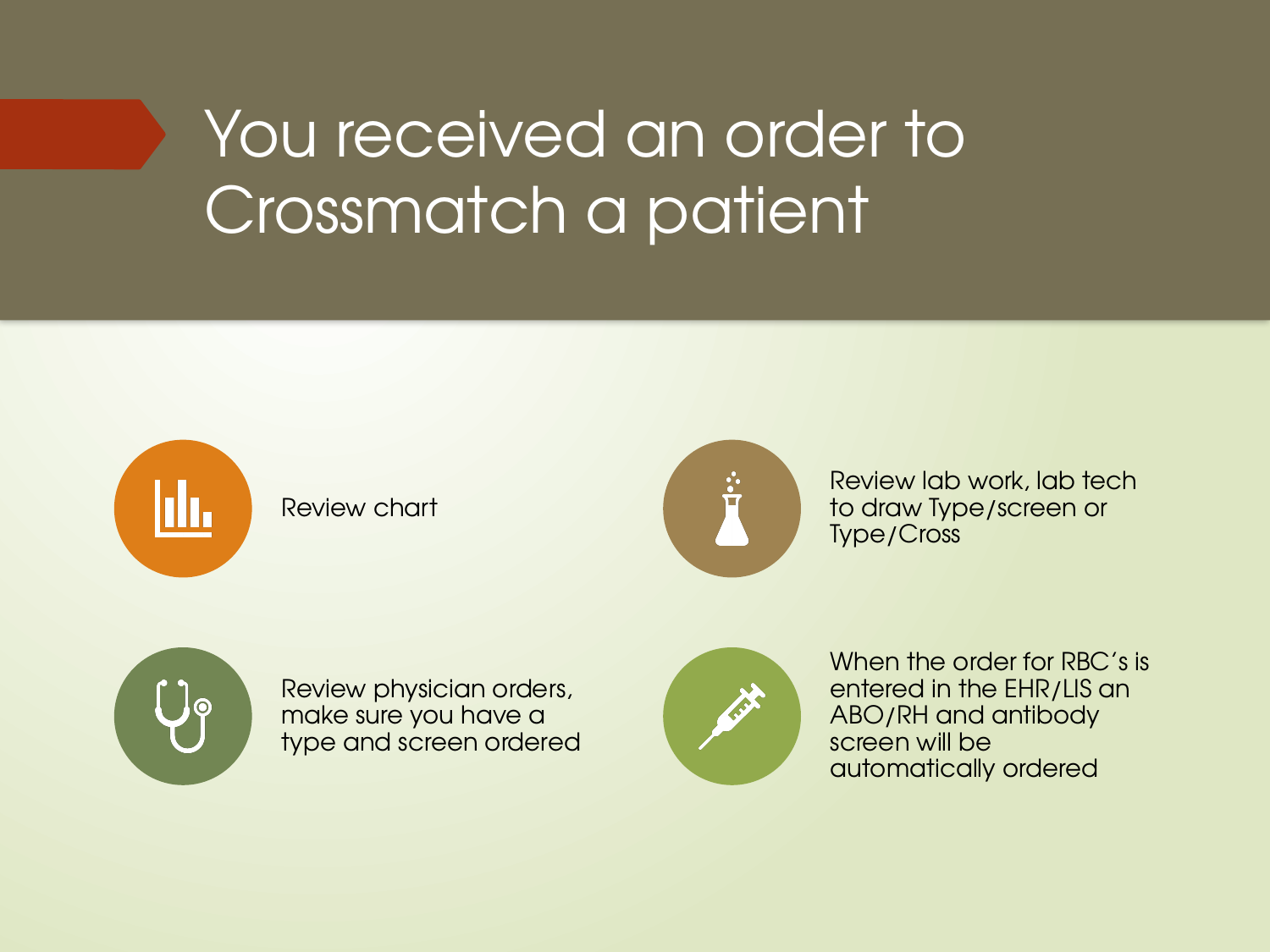

# You received an order to Crossmatch a patient

Review chart
Review lab work, lab tech to draw Type/screen or Type/Cross
Review physician orders, make sure you have a type and screen ordered
When the order for RBC’s is entered in the EHR/LIS an ABO/RH and antibody screen will be automatically ordered